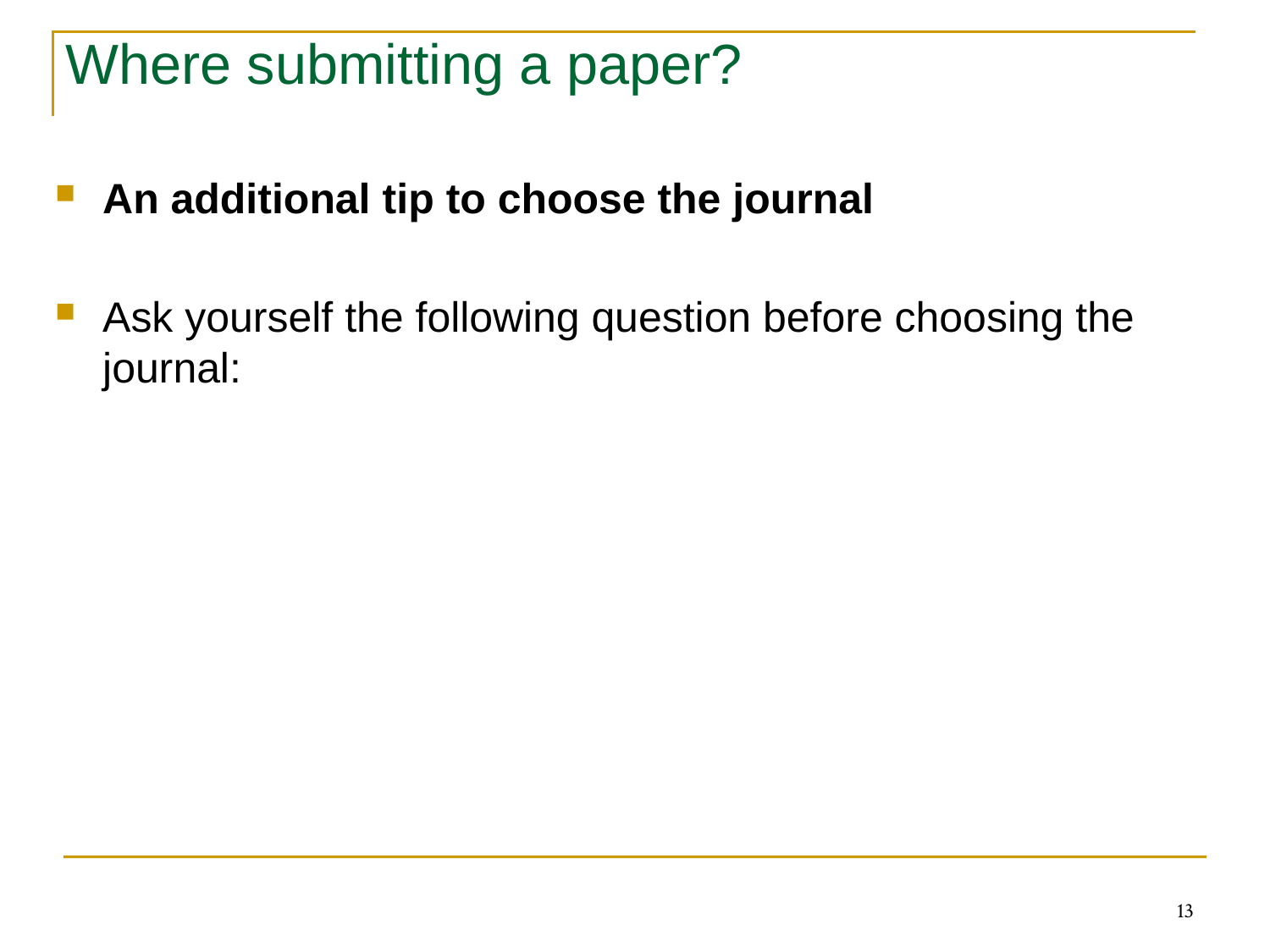

Where submitting a paper?

An additional tip to choose the journal

Ask yourself the following question before choosing the journal:
13